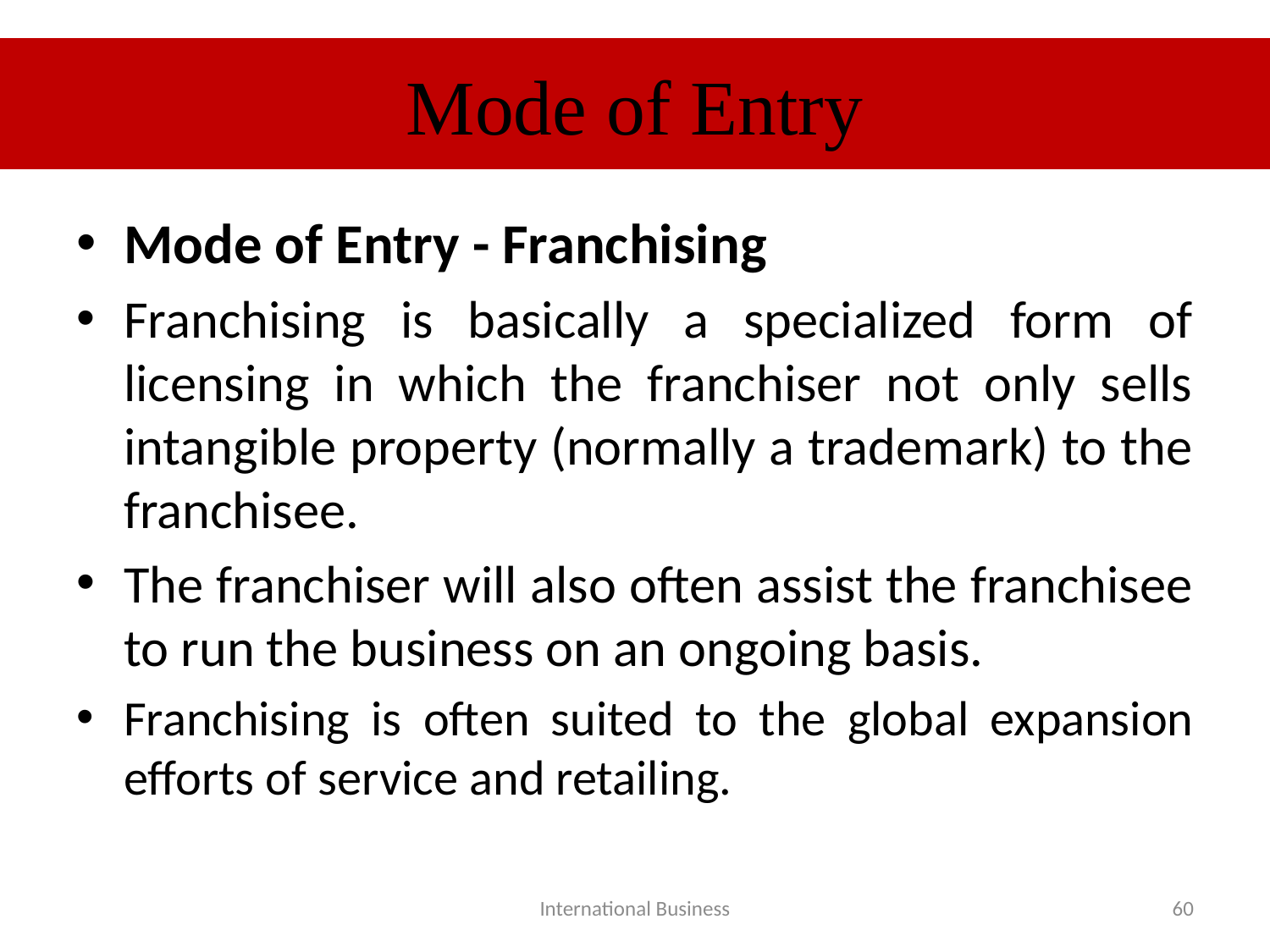

# Mode of Entry
Mode of Entry - Franchising
Franchising is basically a specialized form of licensing in which the franchiser not only sells intangible property (normally a trademark) to the franchisee.
The franchiser will also often assist the franchisee to run the business on an ongoing basis.
Franchising is often suited to the global expansion efforts of service and retailing.
International Business
60